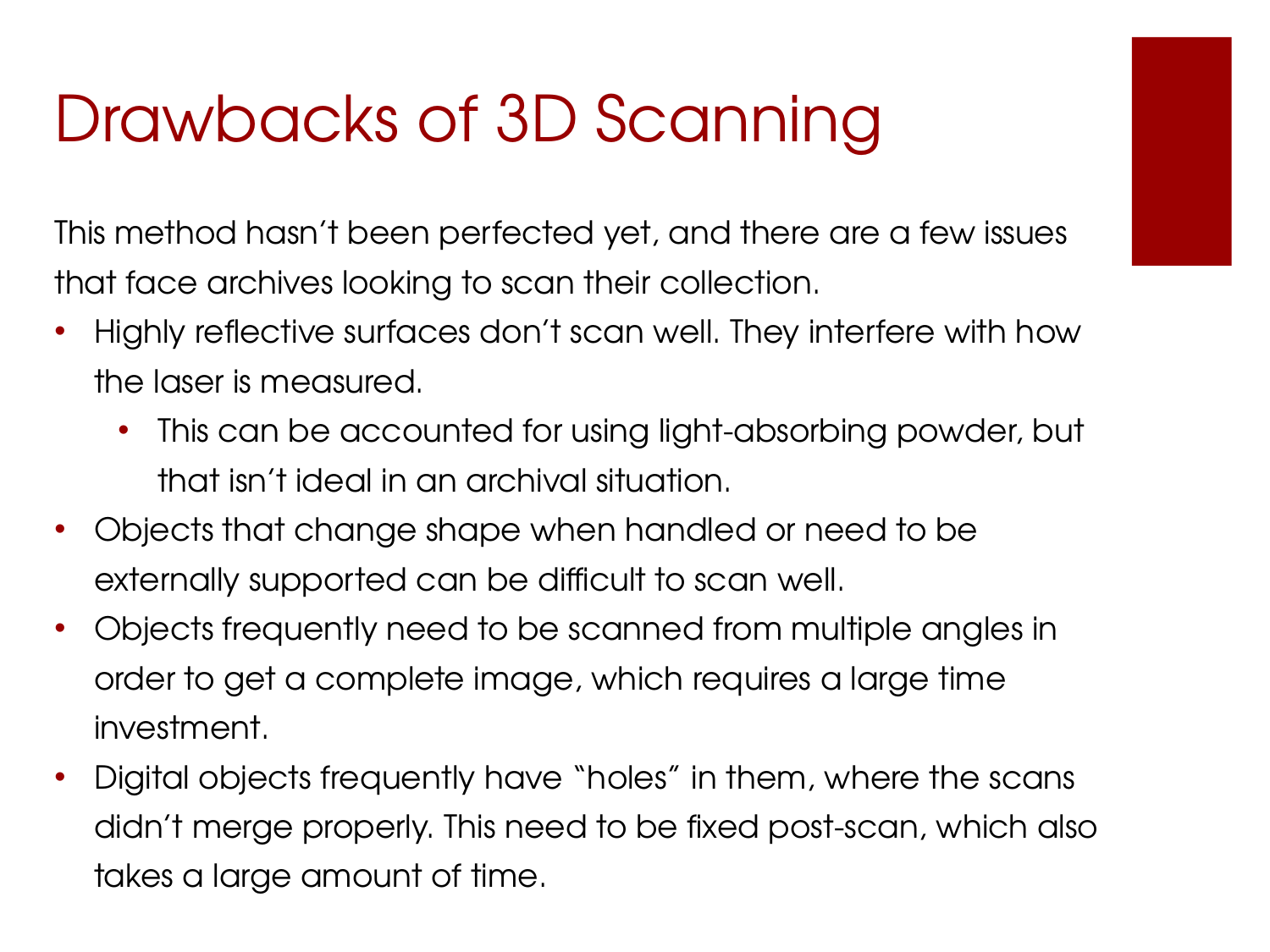

# Drawbacks of 3D Scanning
This method hasn’t been perfected yet, and there are a few issues that face archives looking to scan their collection.
Highly reflective surfaces don’t scan well. They interfere with how the laser is measured.
This can be accounted for using light-absorbing powder, but that isn’t ideal in an archival situation.
Objects that change shape when handled or need to be externally supported can be difficult to scan well.
Objects frequently need to be scanned from multiple angles in order to get a complete image, which requires a large time investment.
Digital objects frequently have “holes” in them, where the scans didn’t merge properly. This need to be fixed post-scan, which also takes a large amount of time.